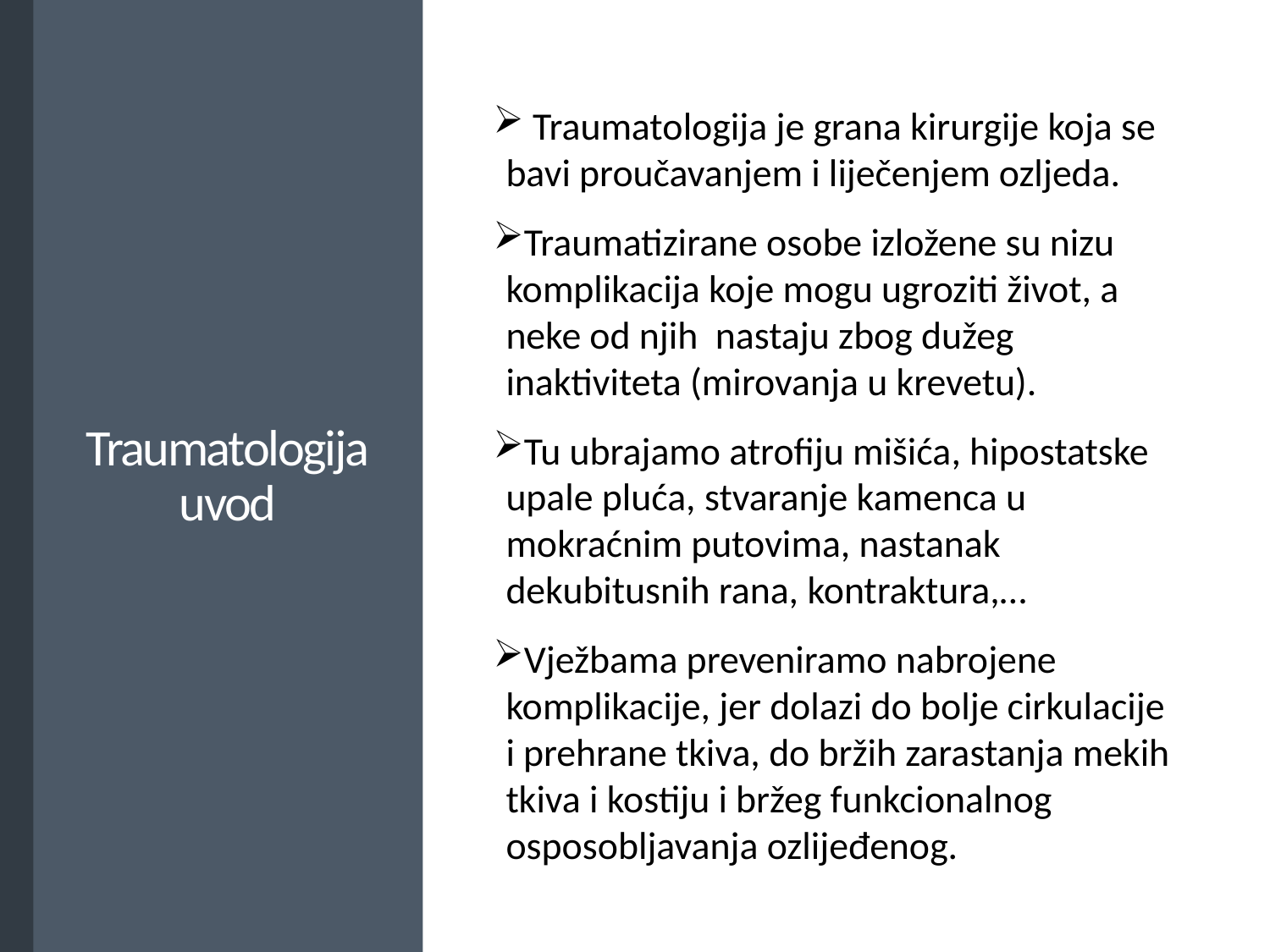

Traumatologija je grana kirurgije koja se bavi proučavanjem i liječenjem ozljeda.
Traumatizirane osobe izložene su nizu komplikacija koje mogu ugroziti život, a neke od njih  nastaju zbog dužeg inaktiviteta (mirovanja u krevetu).
Tu ubrajamo atrofiju mišića, hipostatske upale pluća, stvaranje kamenca u mokraćnim putovima, nastanak dekubitusnih rana, kontraktura,…
Vježbama preveniramo nabrojene komplikacije, jer dolazi do bolje cirkulacije i prehrane tkiva, do bržih zarastanja mekih tkiva i kostiju i bržeg funkcionalnog osposobljavanja ozlijeđenog.
# Traumatologija uvod